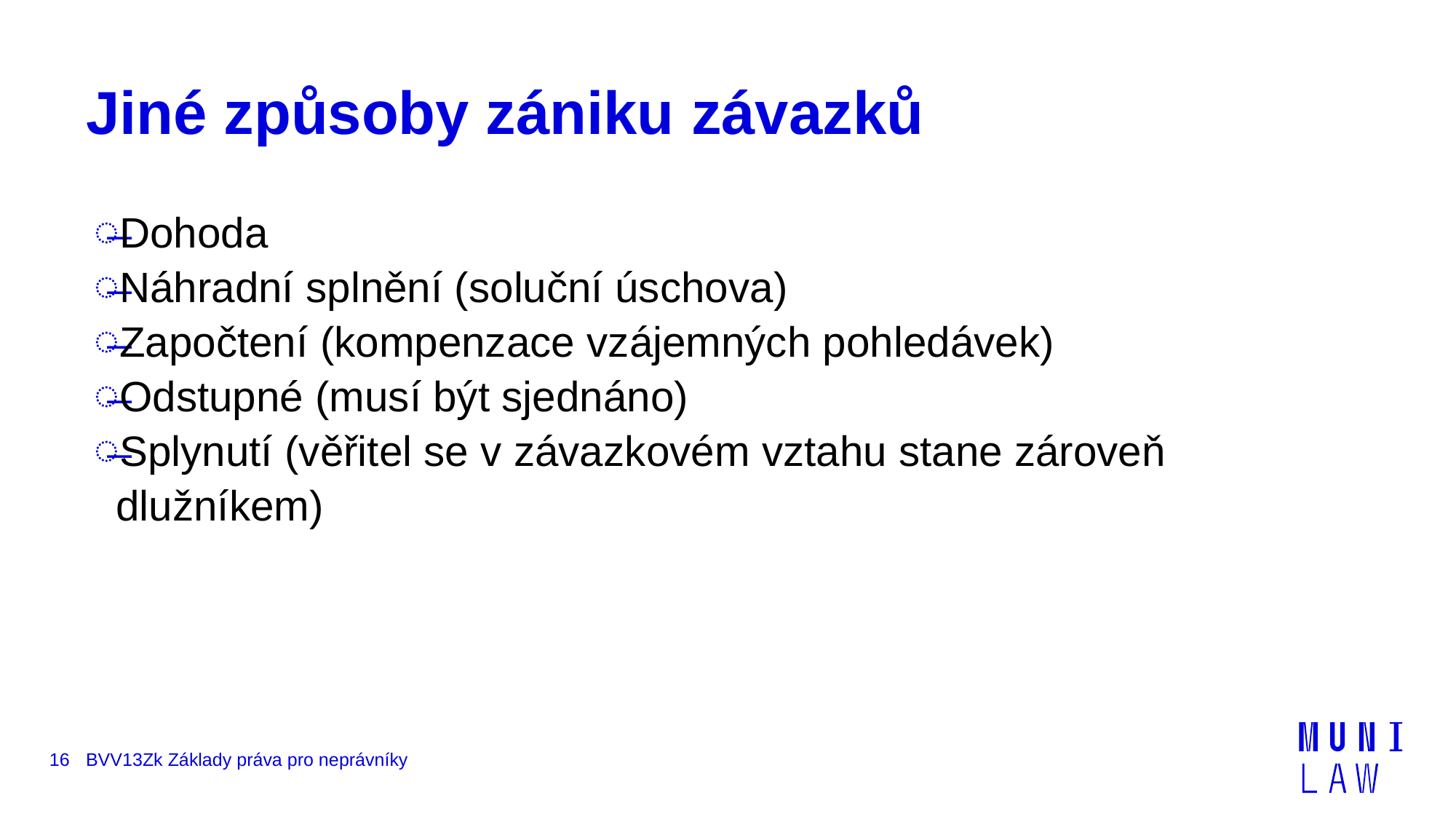

# Jiné způsoby zániku závazků
Dohoda
Náhradní splnění (soluční úschova)
Započtení (kompenzace vzájemných pohledávek)
Odstupné (musí být sjednáno)
Splynutí (věřitel se v závazkovém vztahu stane zároveň dlužníkem)
16
BVV13Zk Základy práva pro neprávníky